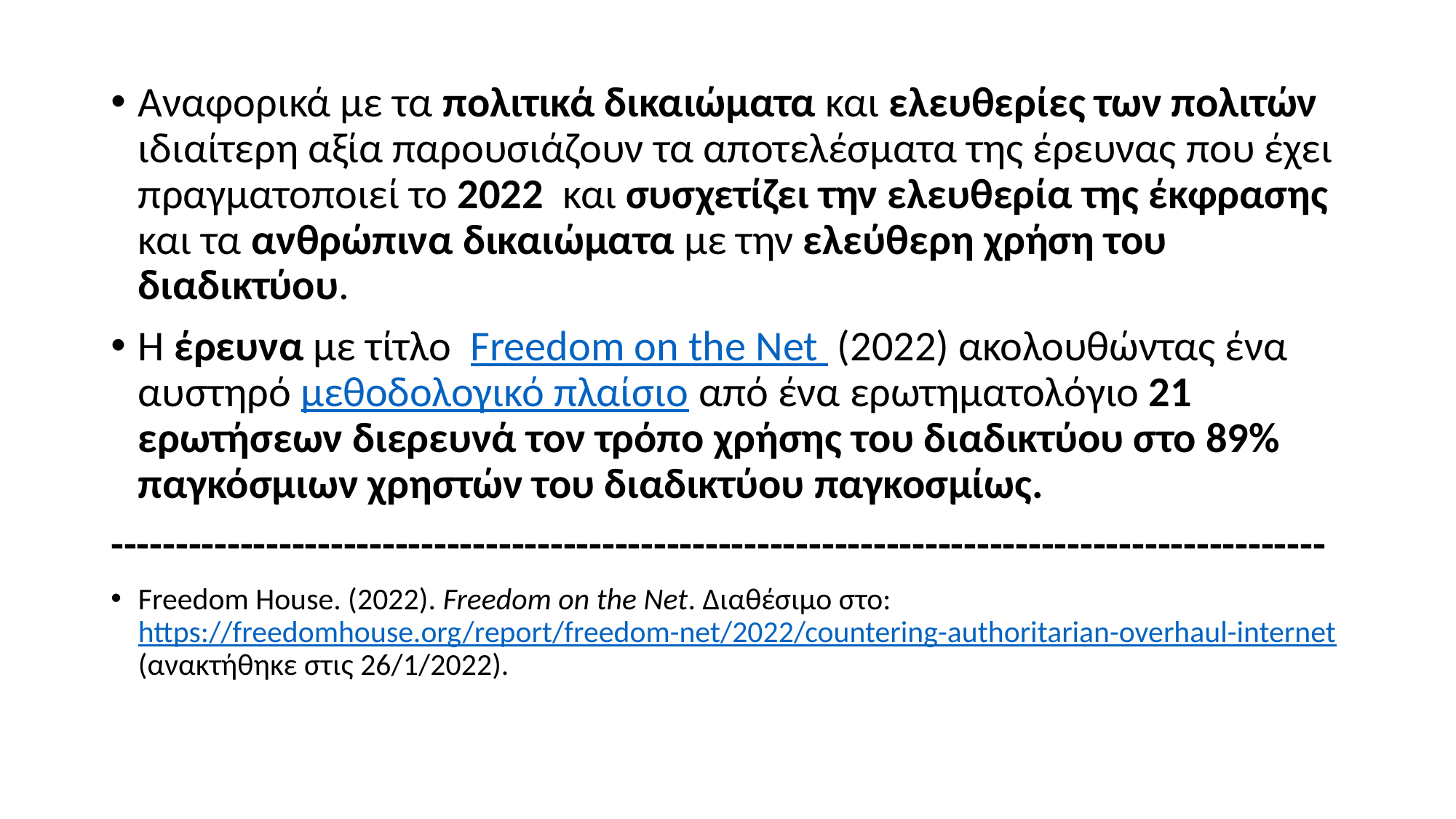

Αναφορικά με τα πολιτικά δικαιώματα και ελευθερίες των πολιτών ιδιαίτερη αξία παρουσιάζουν τα αποτελέσματα της έρευνας που έχει πραγματοποιεί το 2022  και συσχετίζει την ελευθερία της έκφρασης και τα ανθρώπινα δικαιώματα με την ελεύθερη χρήση του διαδικτύου.
Η έρευνα με τίτλο  Freedom on the Net  (2022) ακολουθώντας ένα αυστηρό μεθοδολογικό πλαίσιο από ένα ερωτηματολόγιο 21 ερωτήσεων διερευνά τον τρόπο χρήσης του διαδικτύου στο 89% παγκόσμιων χρηστών του διαδικτύου παγκοσμίως.
----------------------------------------------------------------------------------------------
Freedom House. (2022). Freedom on the Net. Διαθέσιμο στο: https://freedomhouse.org/report/freedom-net/2022/countering-authoritarian-overhaul-internet (ανακτήθηκε στις 26/1/2022).